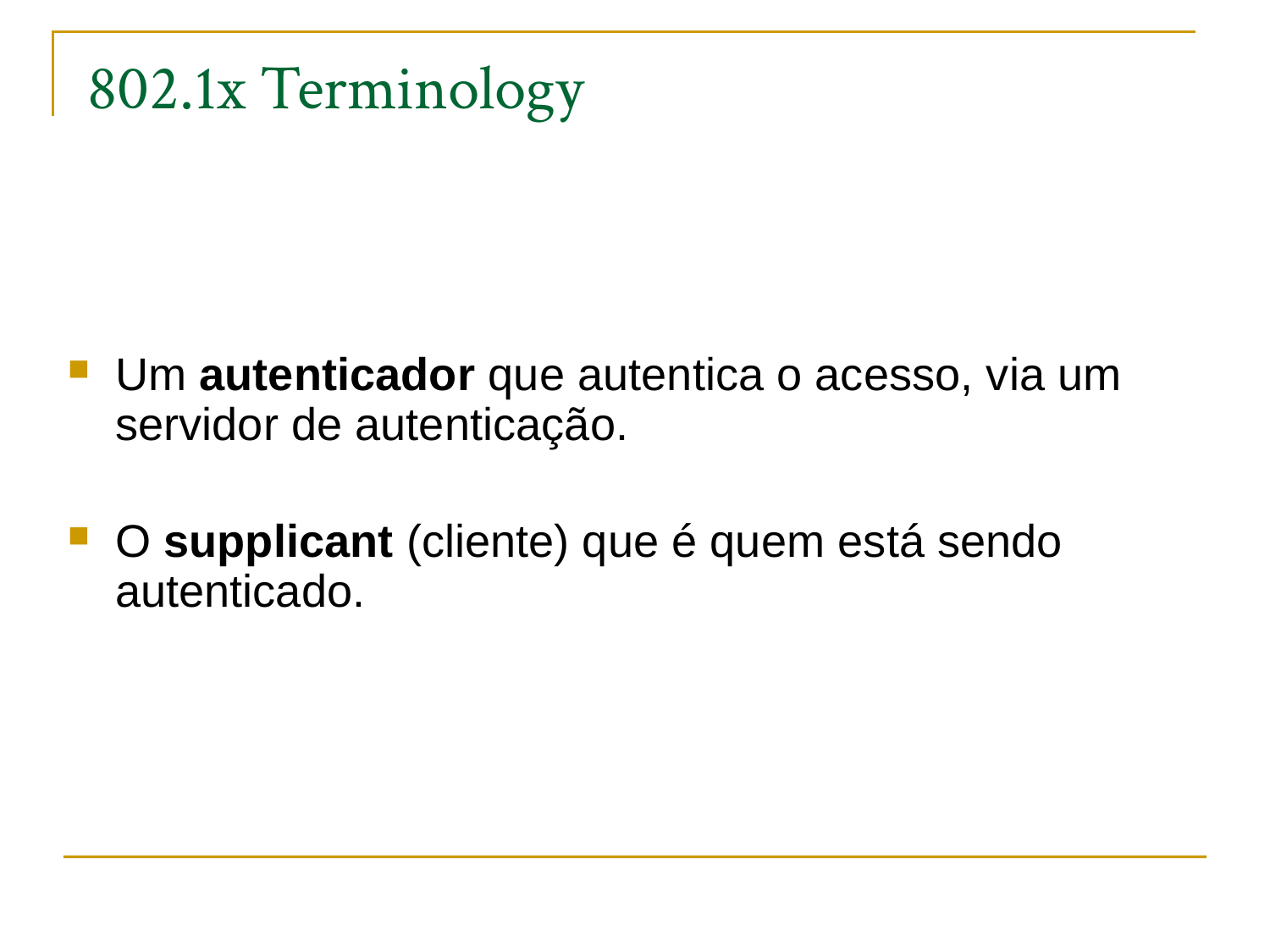

802.1x Terminology

Um autenticador que autentica o acesso, via um servidor de autenticação.

O supplicant (cliente) que é quem está sendo autenticado.